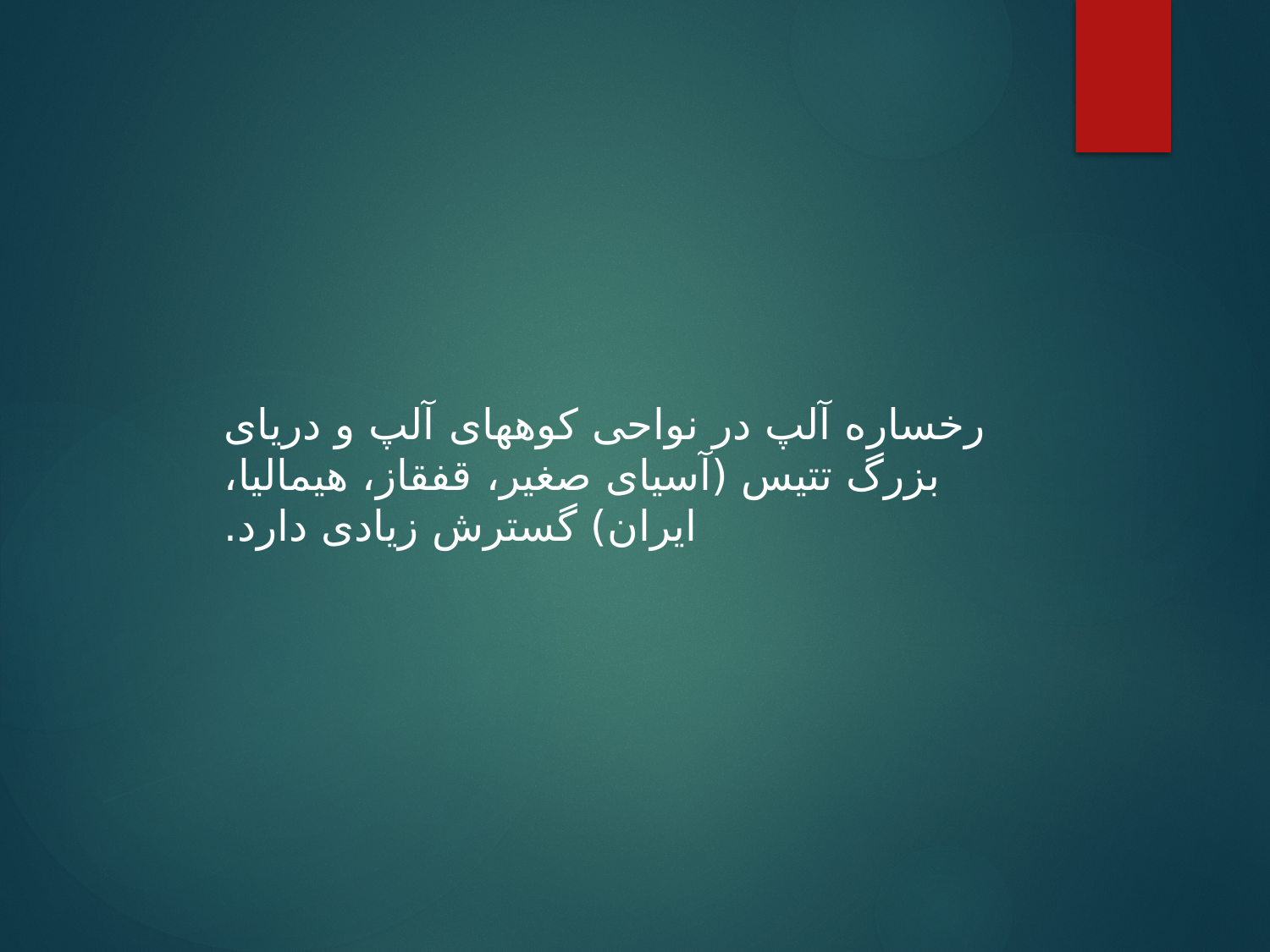

رخساره آلپ در نواحی کوههای آلپ و دریای بزرگ تتیس (آسیای صغیر، قفقاز، هیمالیا، ایران) گسترش زیادی دارد.